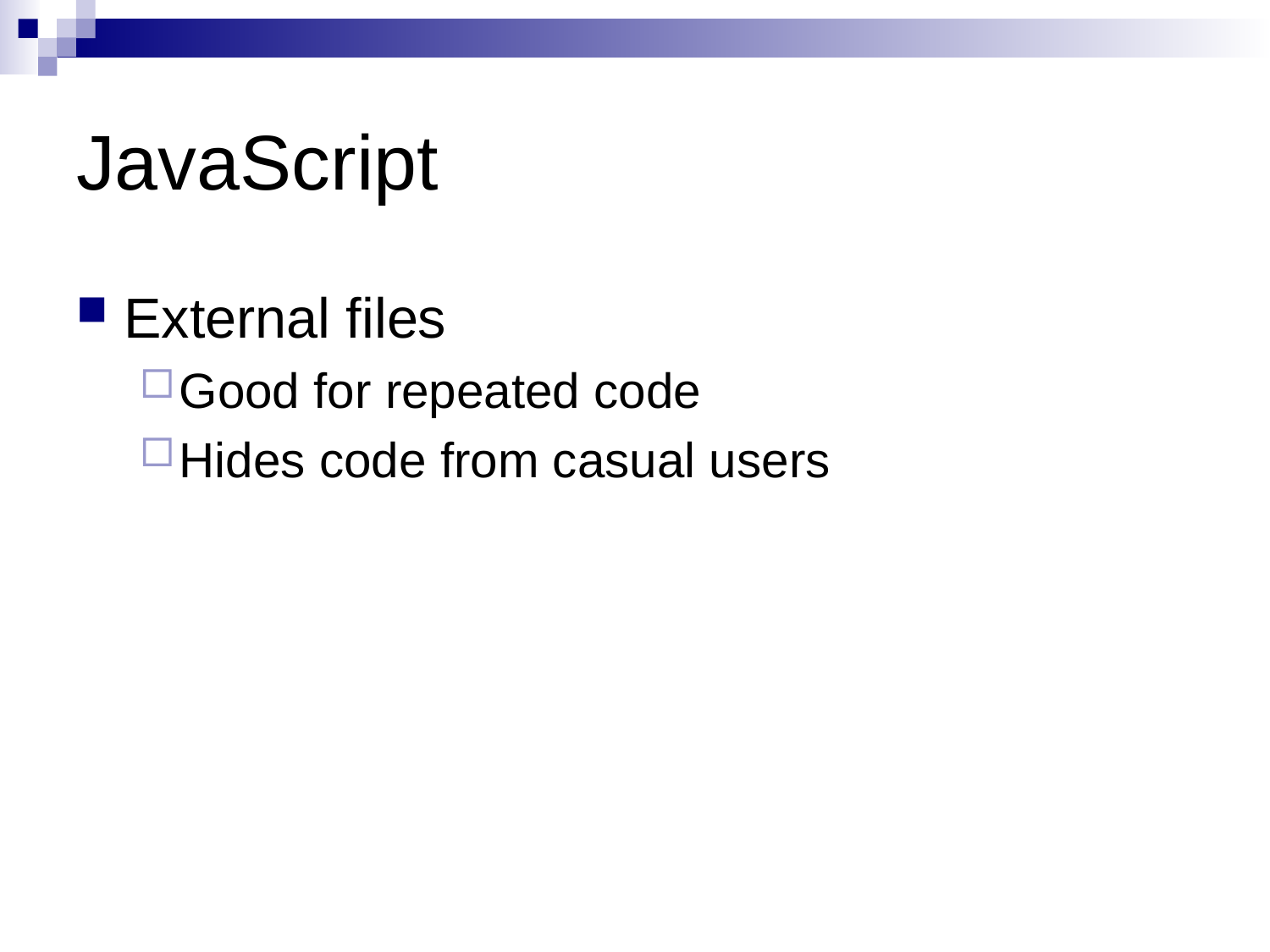

# JavaScript
External files
Good for repeated code
Hides code from casual users